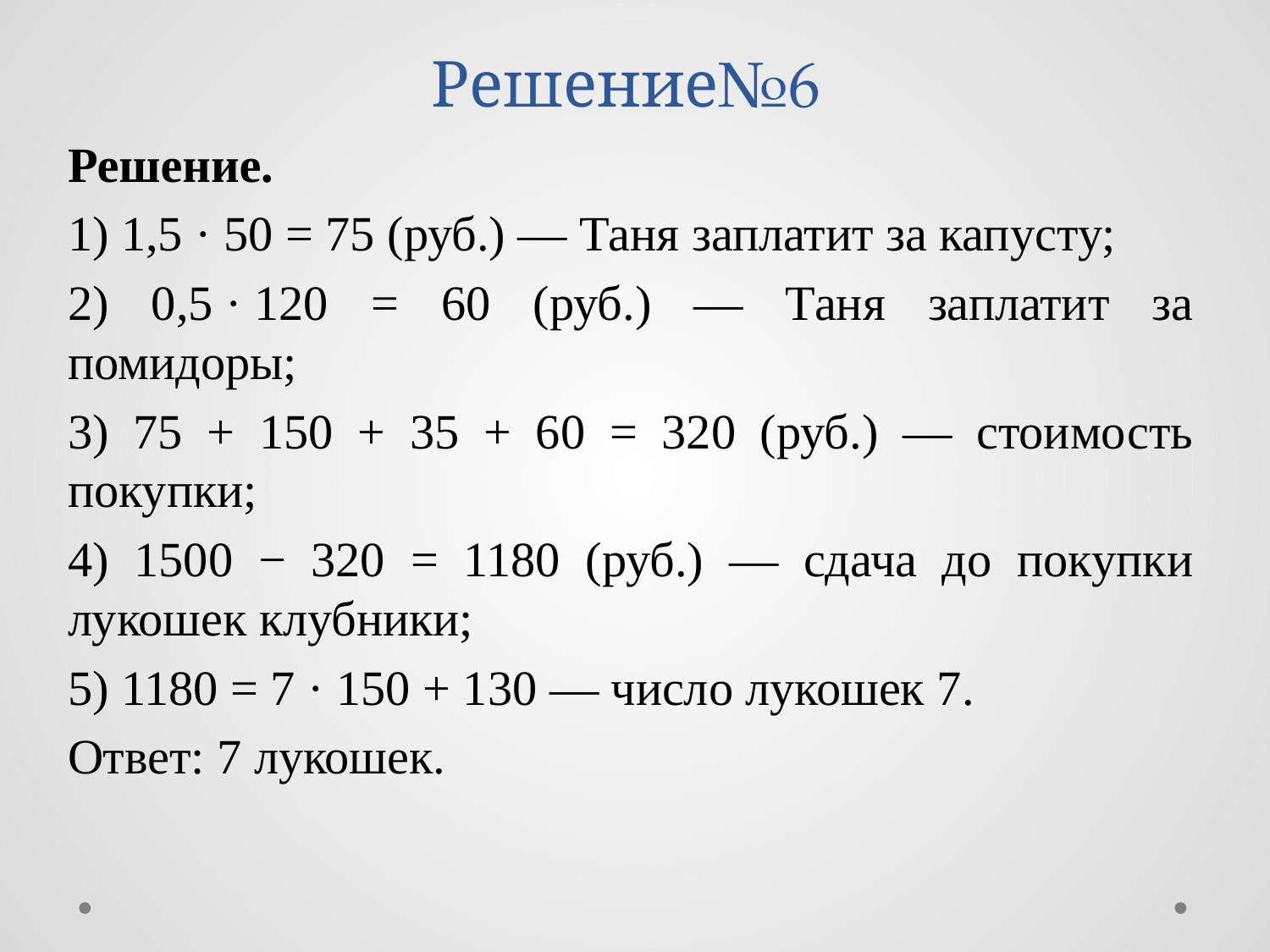

# Решение№6
Решение.
1) 1,5 · 50 = 75 (руб.) — Таня заплатит за капусту;
2) 0,5 · 120 = 60 (руб.) — Таня заплатит за помидоры;
3) 75 + 150 + 35 + 60 = 320 (руб.) — стоимость покупки;
4) 1500 − 320 = 1180 (руб.) — сдача до покупки лукошек клубники;
5) 1180 = 7 · 150 + 130 — число лукошек 7.
Ответ: 7 лукошек.